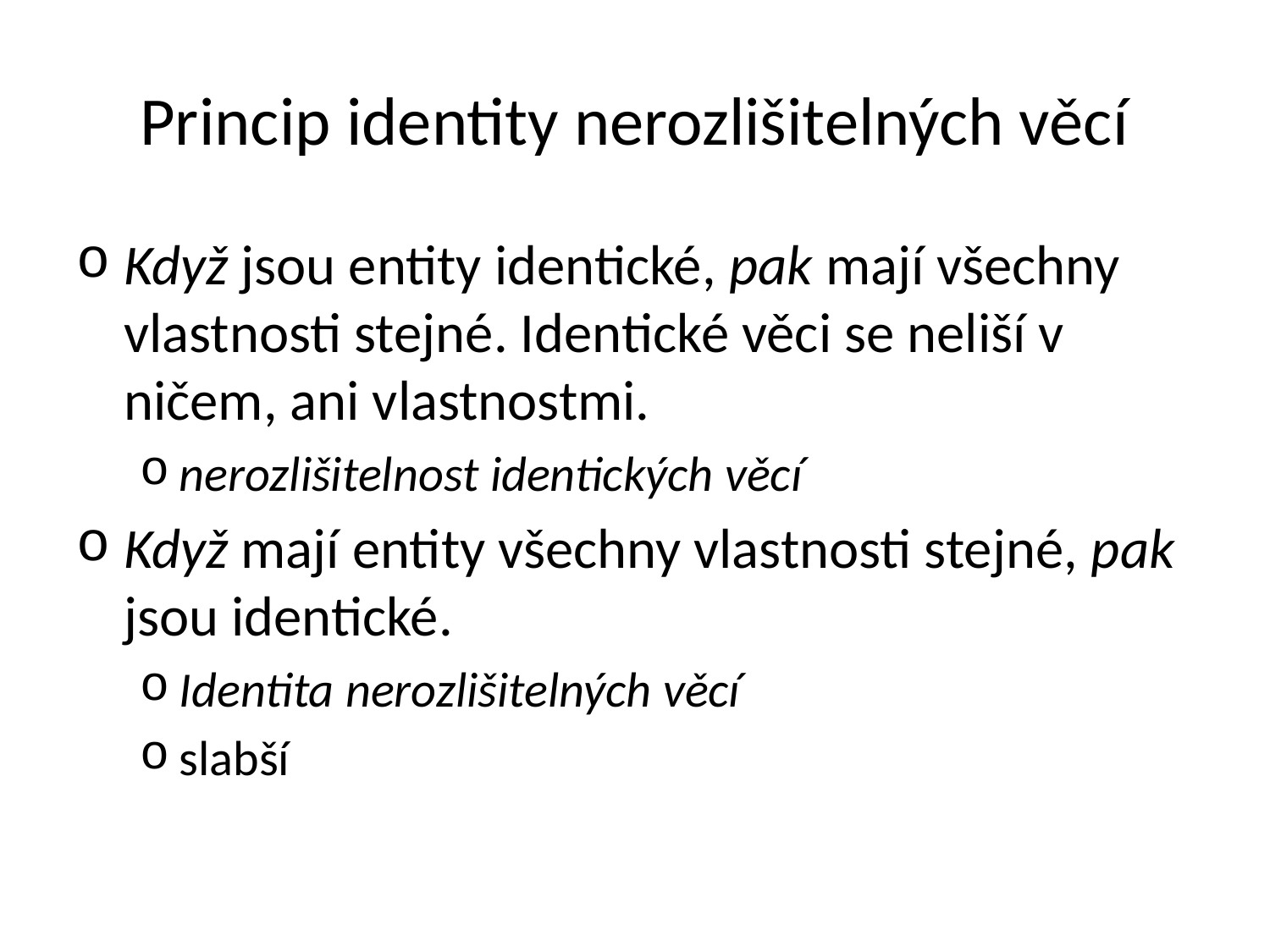

# Princip identity nerozlišitelných věcí
Když jsou entity identické, pak mají všechny vlastnosti stejné. Identické věci se neliší v ničem, ani vlastnostmi.
nerozlišitelnost identických věcí
Když mají entity všechny vlastnosti stejné, pak jsou identické.
Identita nerozlišitelných věcí
slabší